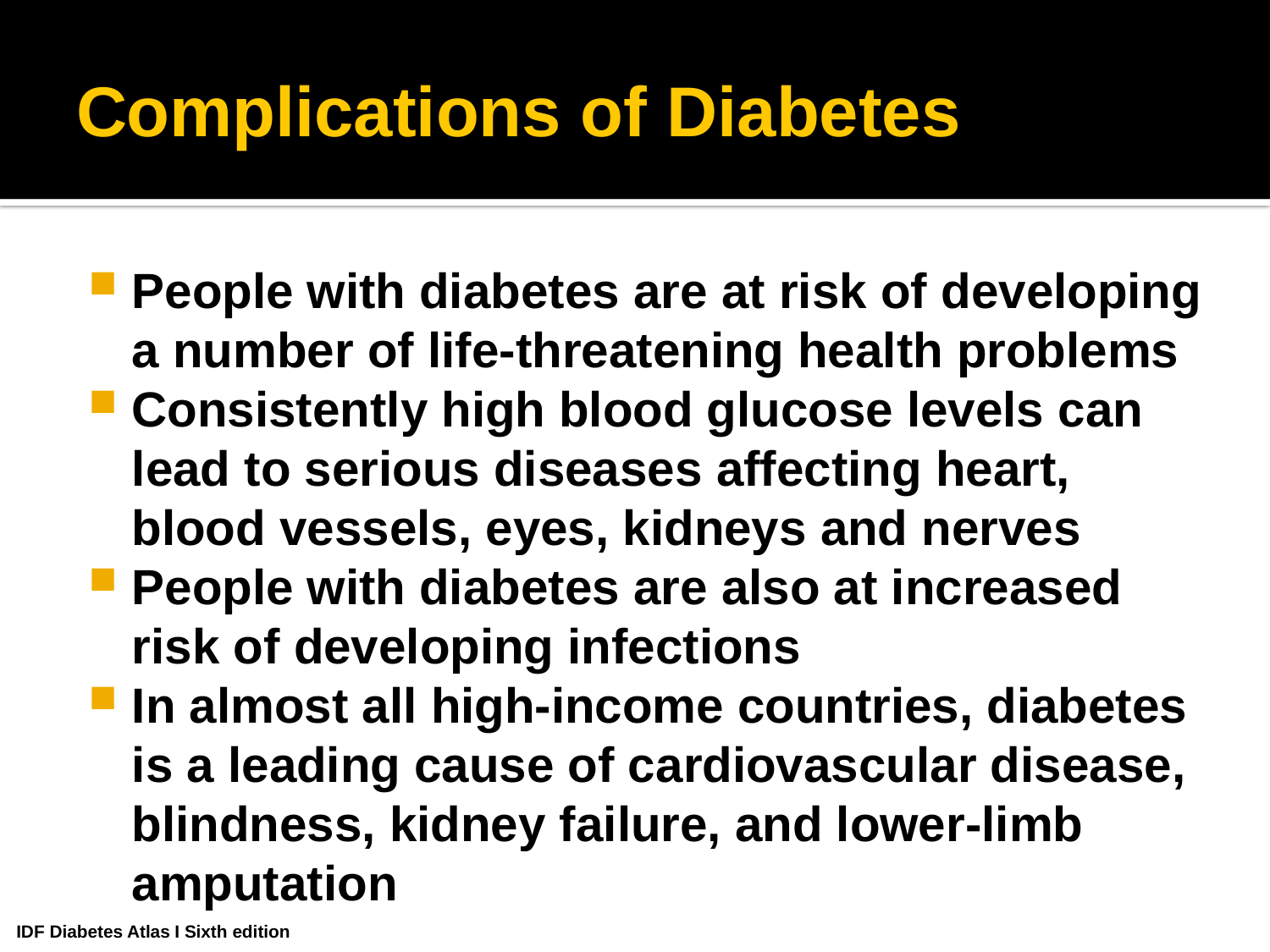

# Complications of Diabetes
People with diabetes are at risk of developing a number of life-threatening health problems
Consistently high blood glucose levels can lead to serious diseases affecting heart, blood vessels, eyes, kidneys and nerves
People with diabetes are also at increased risk of developing infections
In almost all high-income countries, diabetes is a leading cause of cardiovascular disease, blindness, kidney failure, and lower-limb amputation
IDF Diabetes Atlas I Sixth edition